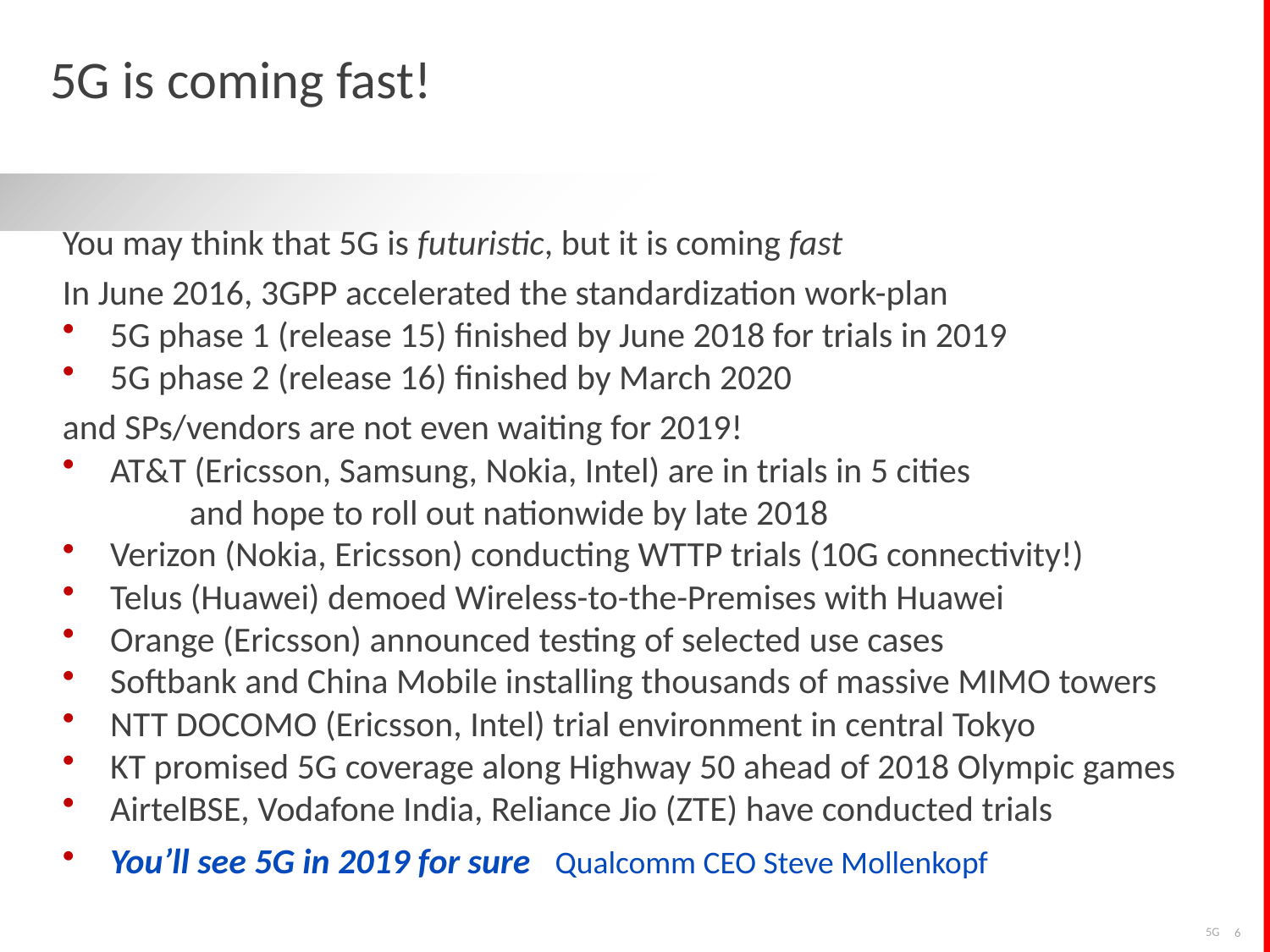

# 5G is coming fast!
You may think that 5G is futuristic, but it is coming fast
In June 2016, 3GPP accelerated the standardization work-plan
5G phase 1 (release 15) finished by June 2018 for trials in 2019
5G phase 2 (release 16) finished by March 2020
and SPs/vendors are not even waiting for 2019!
AT&T (Ericsson, Samsung, Nokia, Intel) are in trials in 5 cities
	and hope to roll out nationwide by late 2018
Verizon (Nokia, Ericsson) conducting WTTP trials (10G connectivity!)
Telus (Huawei) demoed Wireless-to-the-Premises with Huawei
Orange (Ericsson) announced testing of selected use cases
Softbank and China Mobile installing thousands of massive MIMO towers
NTT DOCOMO (Ericsson, Intel) trial environment in central Tokyo
KT promised 5G coverage along Highway 50 ahead of 2018 Olympic games
AirtelBSE, Vodafone India, Reliance Jio (ZTE) have conducted trials
You’ll see 5G in 2019 for sure   Qualcomm CEO Steve Mollenkopf